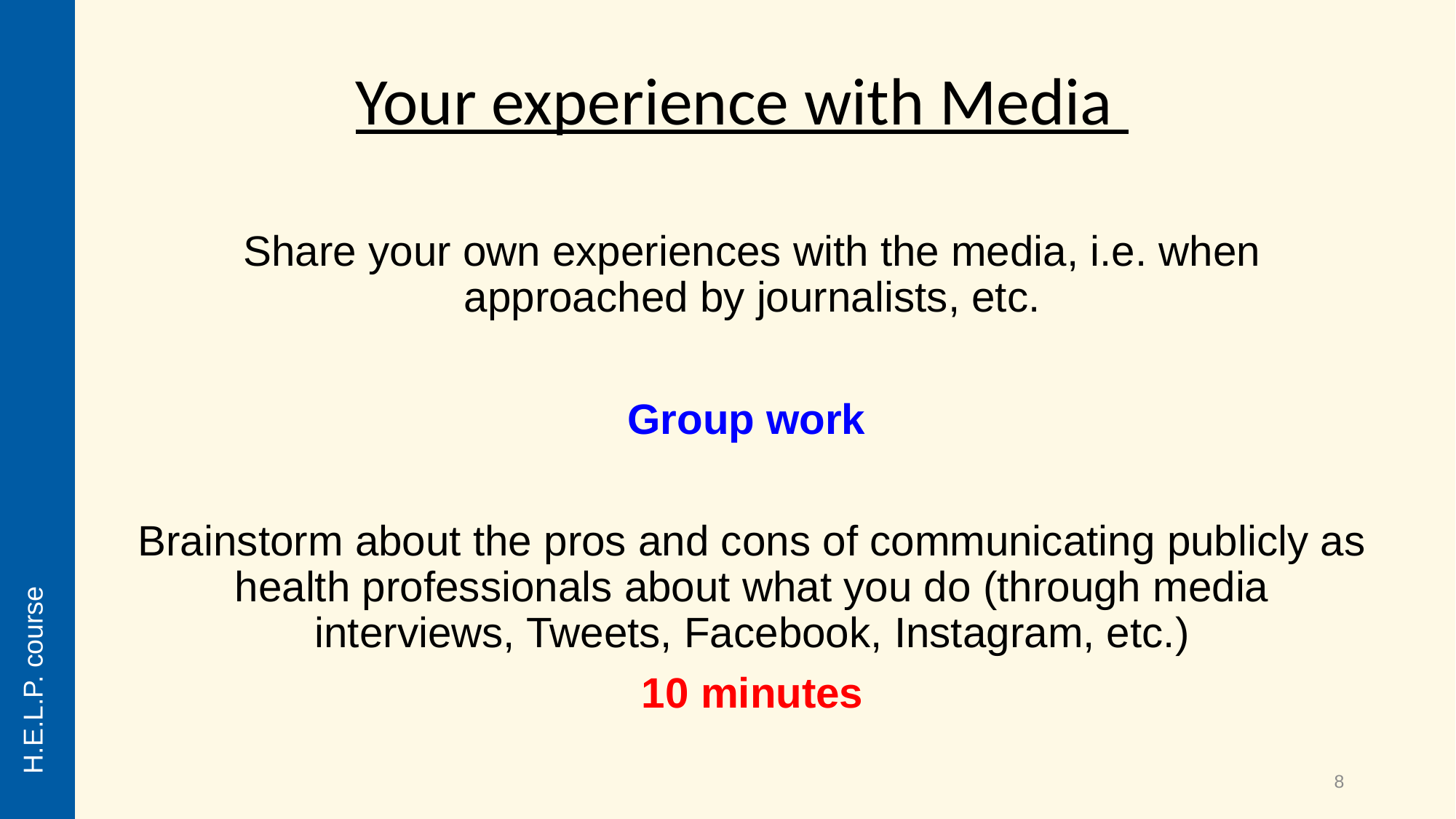

Your experience with Media
Share your own experiences with the media, i.e. when approached by journalists, etc.

Group work

Brainstorm about the pros and cons of communicating publicly as health professionals about what you do (through media interviews, Tweets, Facebook, Instagram, etc.)
10 minutes

H.E.L.P. course
8